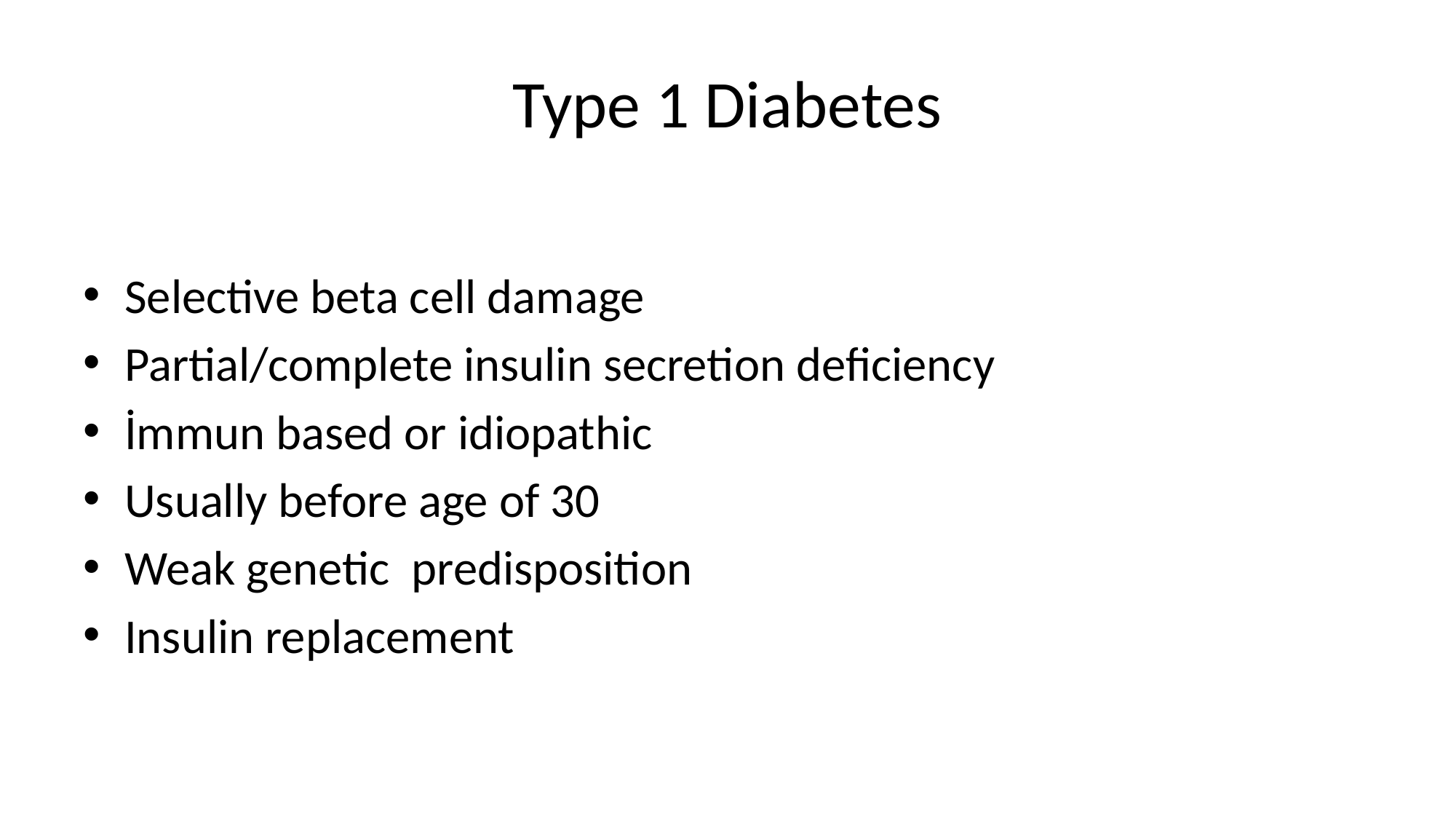

# Type 1 Diabetes

Selective beta cell damage
Partial/complete insulin secretion deficiency
İmmun based or idiopathic
Usually before age of 30
Weak genetic  predisposition
Insulin replacement